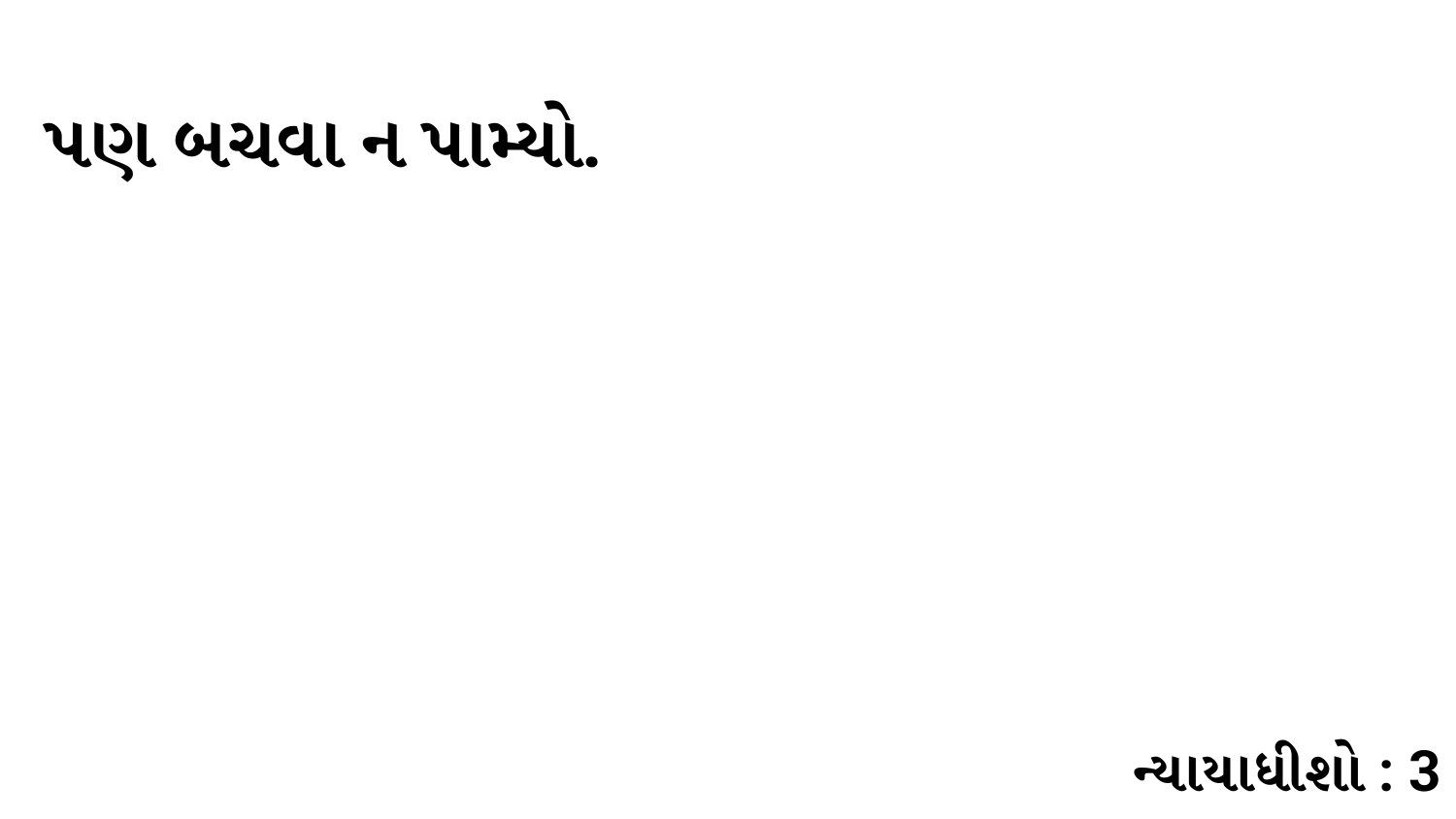

પણ બચવા ન પામ્યો.
ન્યાયાધીશો : 3